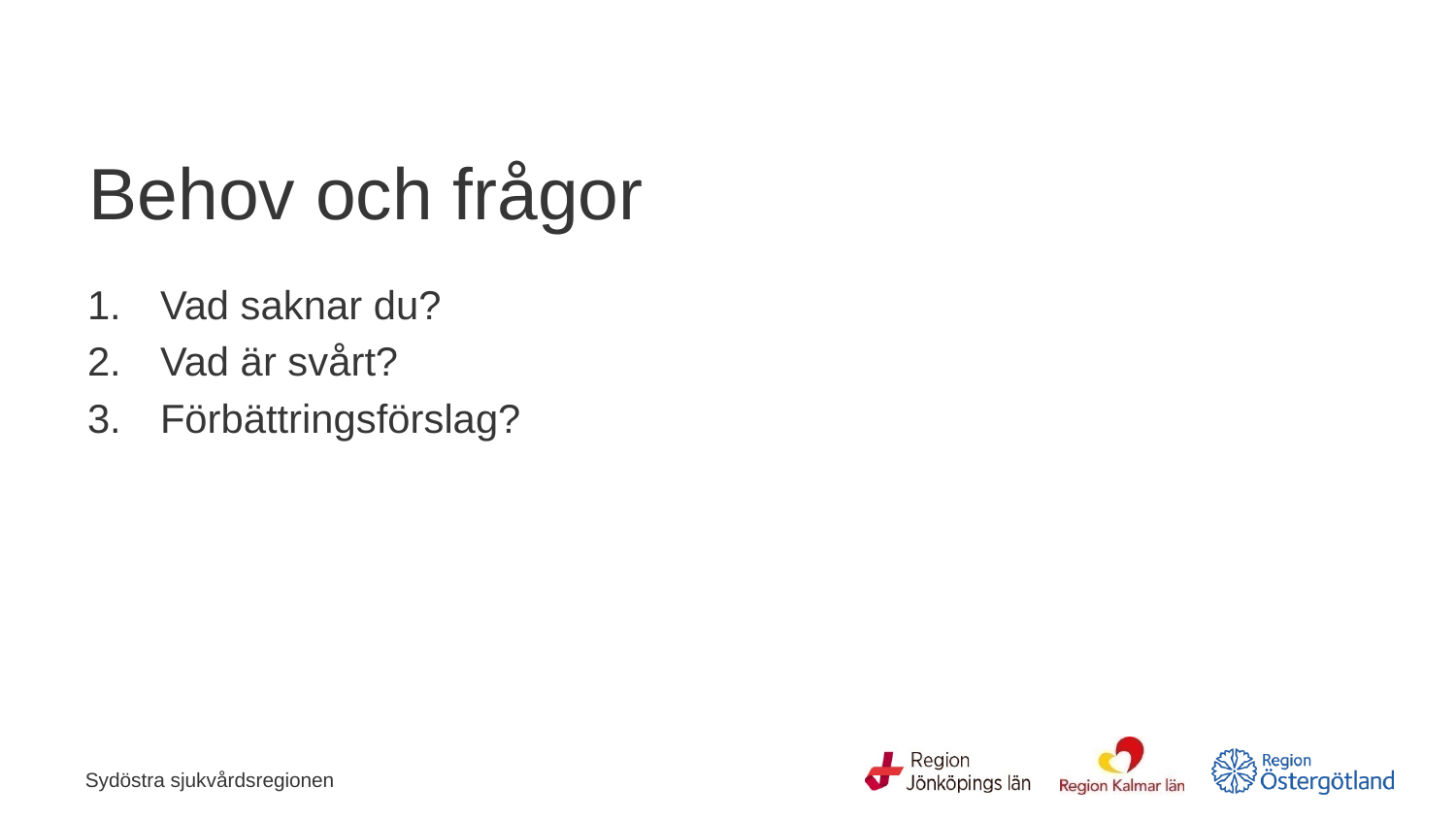

# Behov och frågor
Vad saknar du?
Vad är svårt?
Förbättringsförslag?